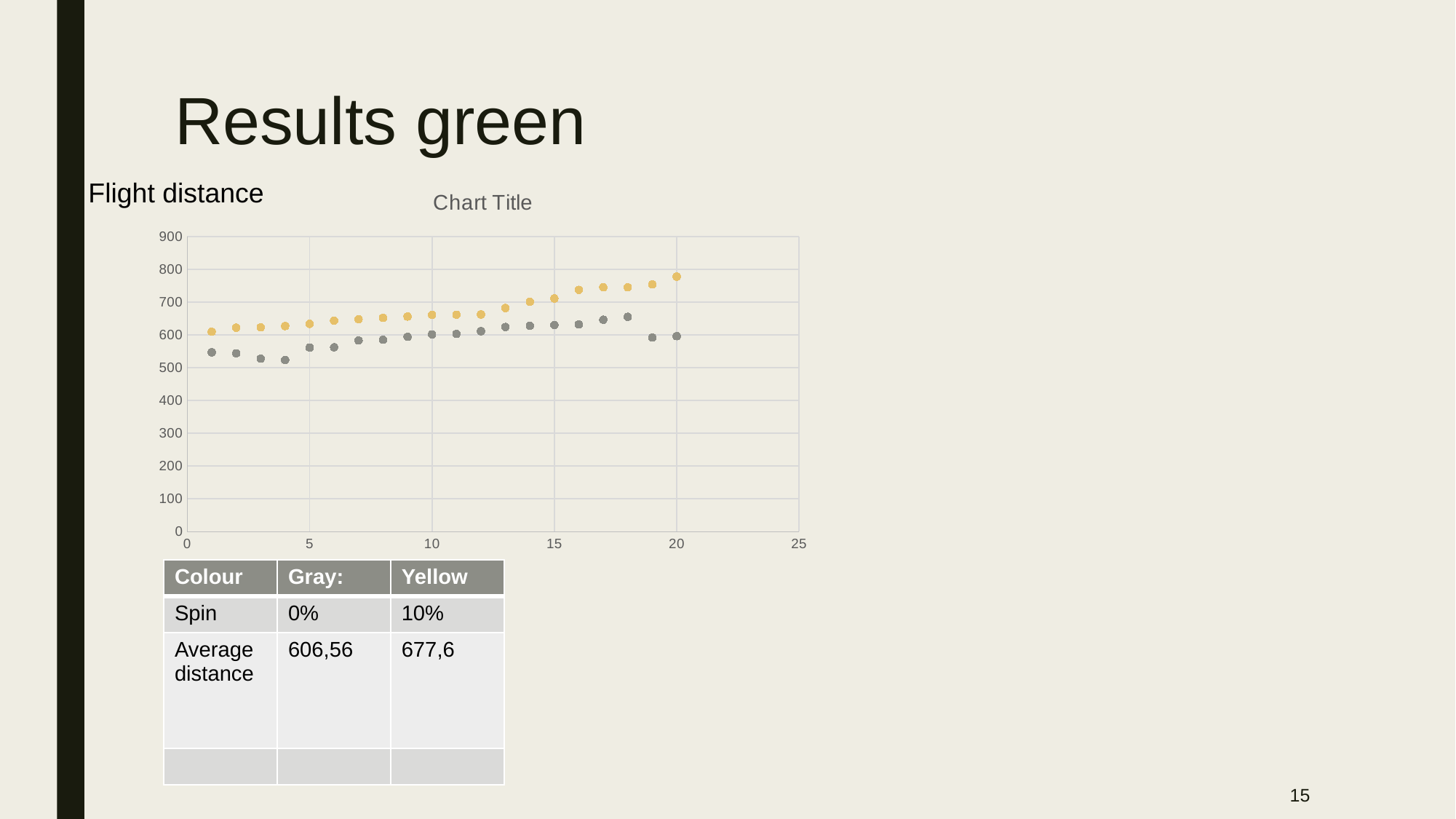

# Results green
Flight distance

### Chart:

| Category |  |  |
|---|---|---|
| Colour | Gray: | Yellow |
| --- | --- | --- |
| Spin | 0% | 10% |
| Average distance | 606,56 | 677,6 |
|  |  |  |

15